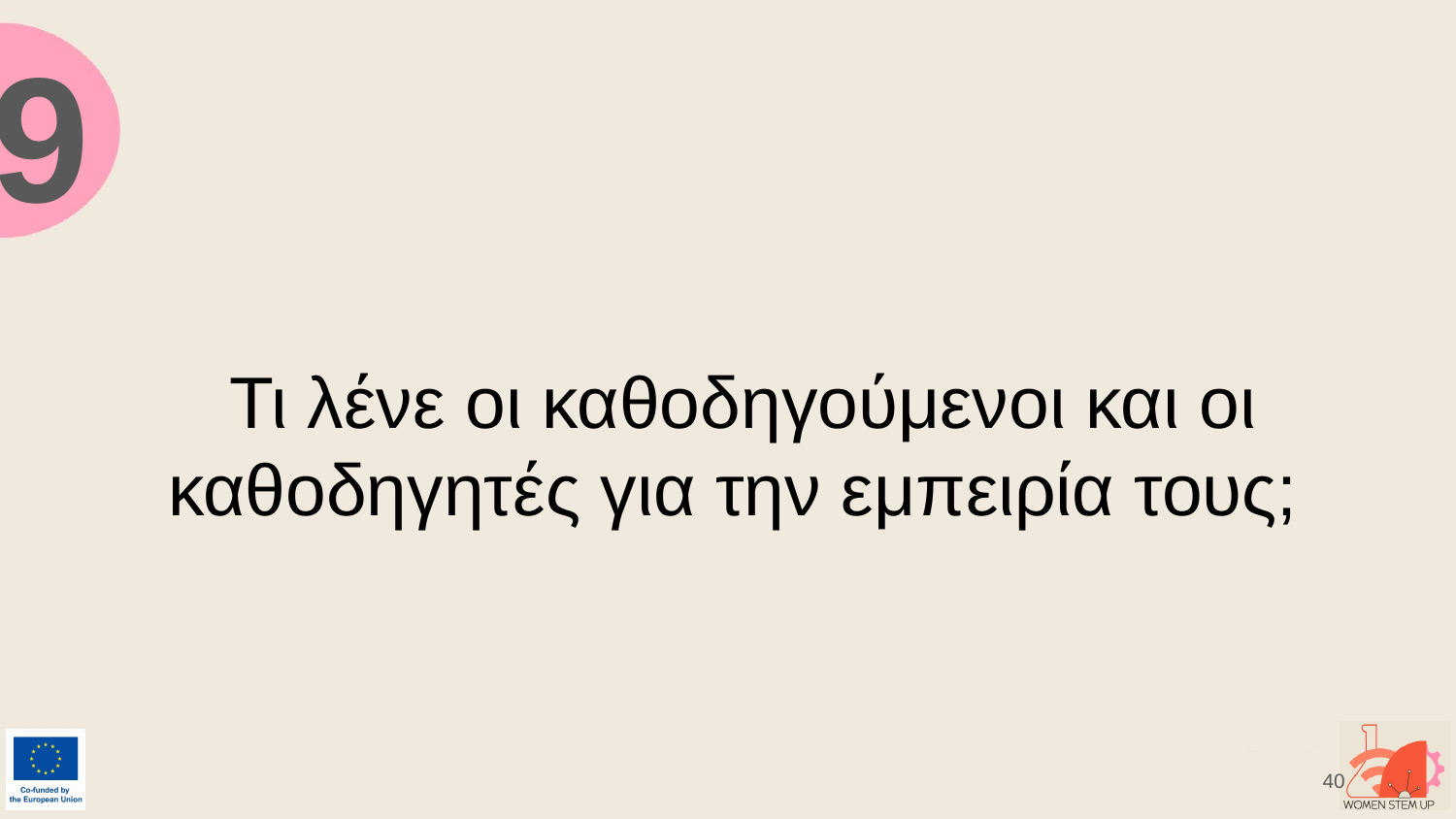

9
# Τι λένε οι καθοδηγούμενοι και οι καθοδηγητές για την εμπειρία τους;
40